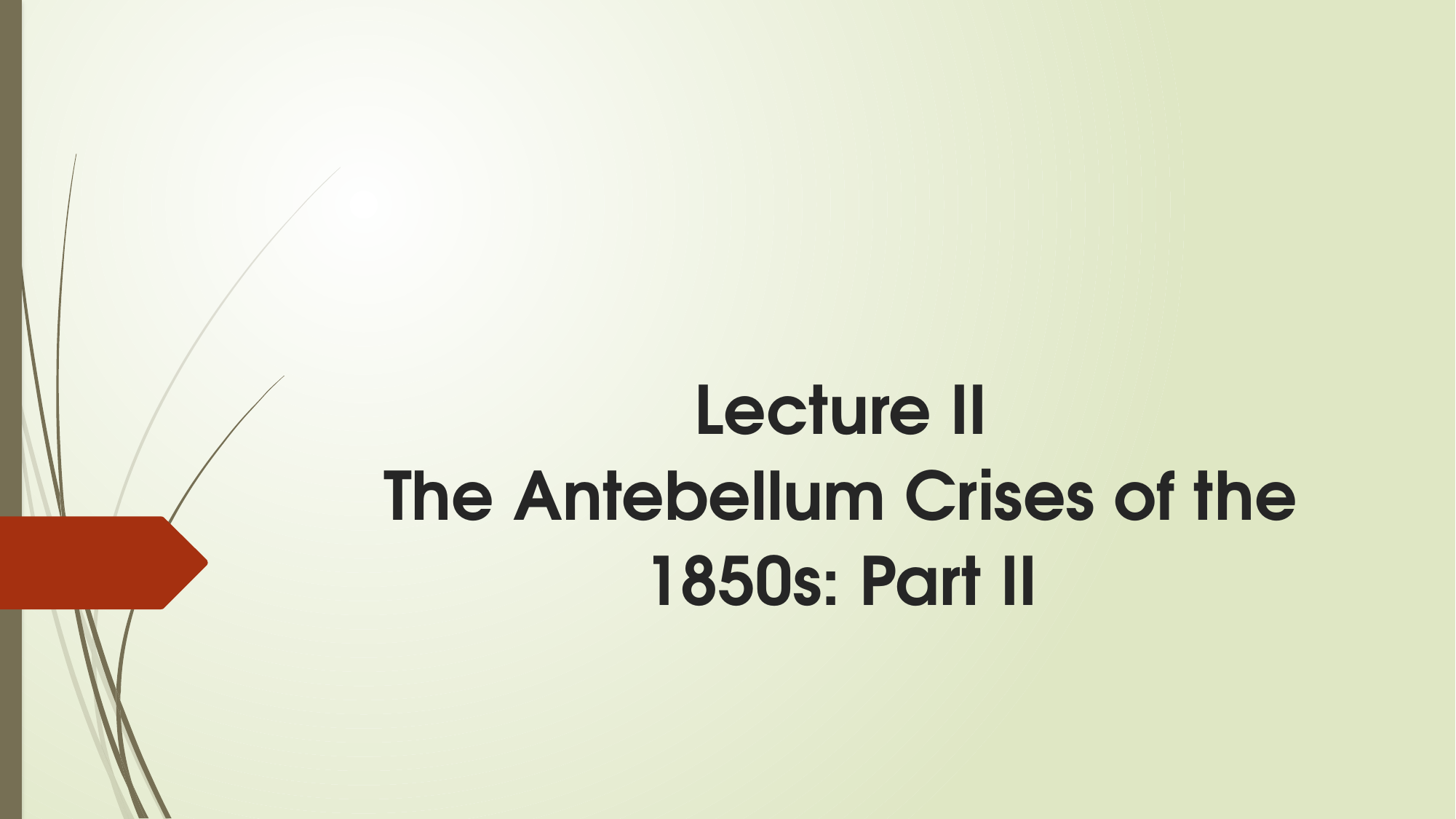

# Lecture II The Antebellum Crises of the 1850s: Part II